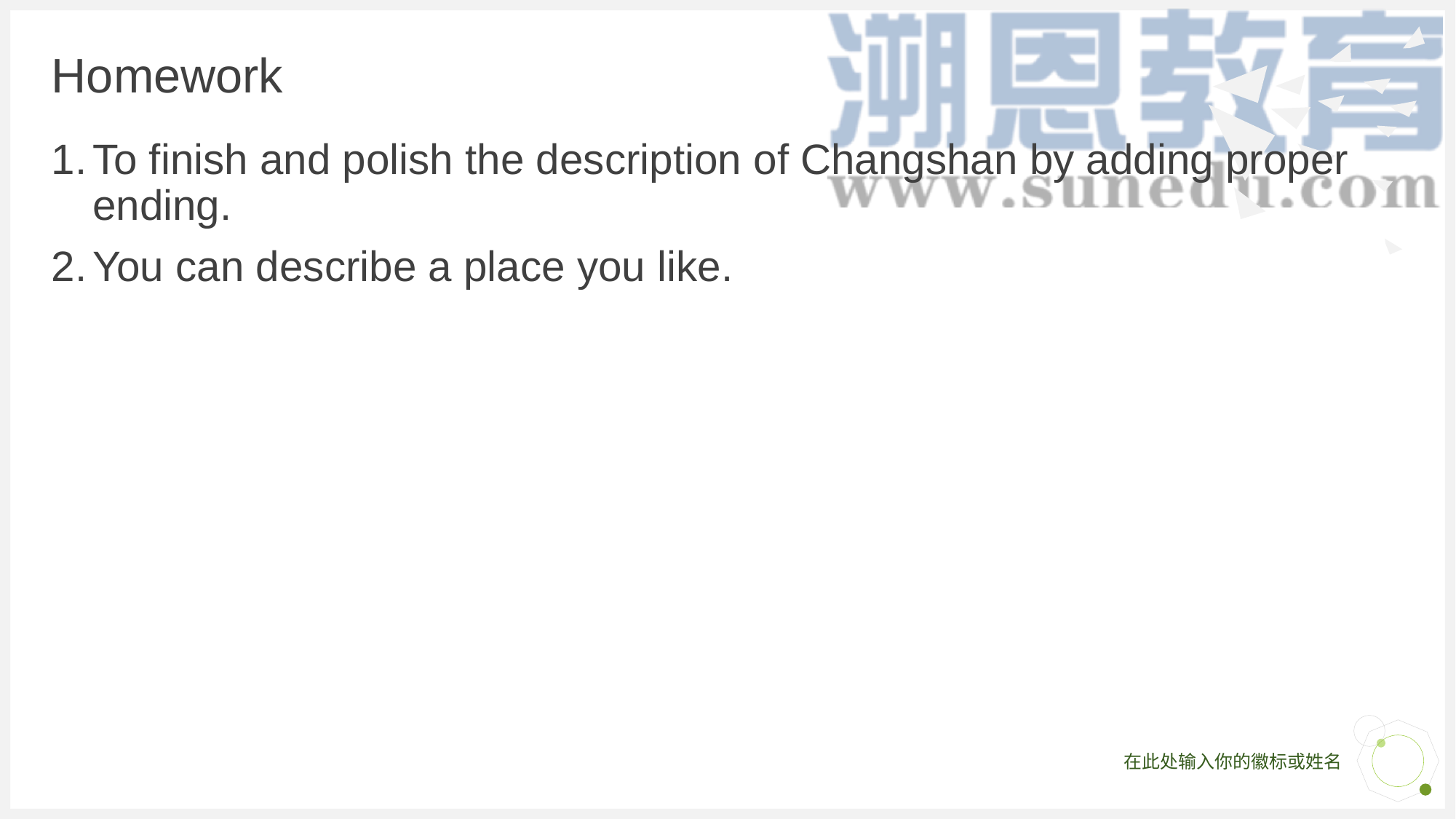

# Homework
To finish and polish the description of Changshan by adding proper ending.
You can describe a place you like.
11